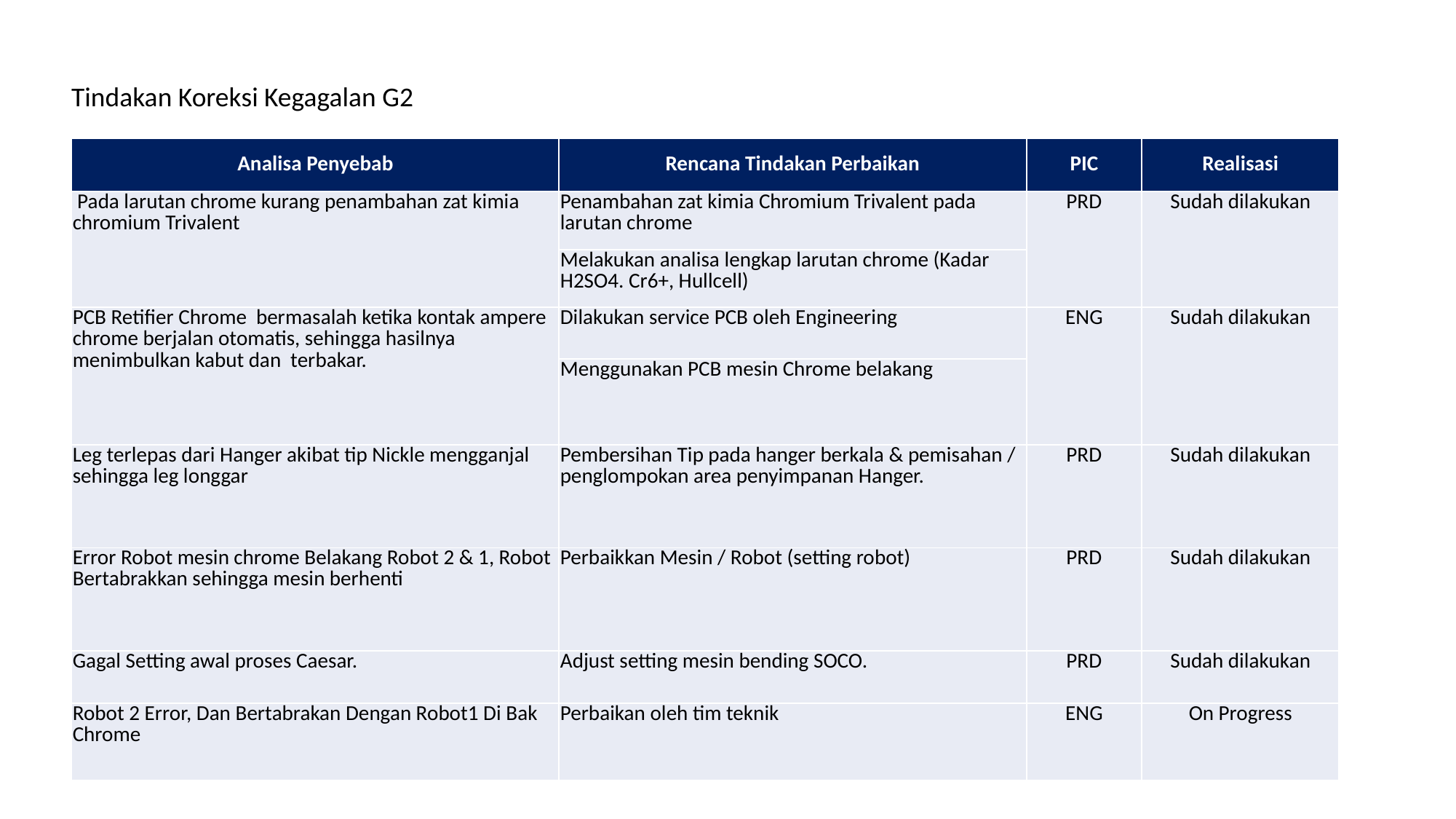

Tindakan Koreksi Kegagalan G2
| Analisa Penyebab | Rencana Tindakan Perbaikan | PIC | Realisasi |
| --- | --- | --- | --- |
| Pada larutan chrome kurang penambahan zat kimia chromium Trivalent | Penambahan zat kimia Chromium Trivalent pada larutan chrome | PRD | Sudah dilakukan |
|  | Melakukan analisa lengkap larutan chrome (Kadar H2SO4. Cr6+, Hullcell) |  |  |
| PCB Retifier Chrome bermasalah ketika kontak ampere chrome berjalan otomatis, sehingga hasilnya menimbulkan kabut dan terbakar. | Dilakukan service PCB oleh Engineering | ENG | Sudah dilakukan |
|  | Menggunakan PCB mesin Chrome belakang |  |  |
| Leg terlepas dari Hanger akibat tip Nickle mengganjal sehingga leg longgar | Pembersihan Tip pada hanger berkala & pemisahan / penglompokan area penyimpanan Hanger. | PRD | Sudah dilakukan |
| Error Robot mesin chrome Belakang Robot 2 & 1, Robot Bertabrakkan sehingga mesin berhenti | Perbaikkan Mesin / Robot (setting robot) | PRD | Sudah dilakukan |
| Gagal Setting awal proses Caesar. | Adjust setting mesin bending SOCO. | PRD | Sudah dilakukan |
| Robot 2 Error, Dan Bertabrakan Dengan Robot1 Di Bak Chrome | Perbaikan oleh tim teknik | ENG | On Progress |